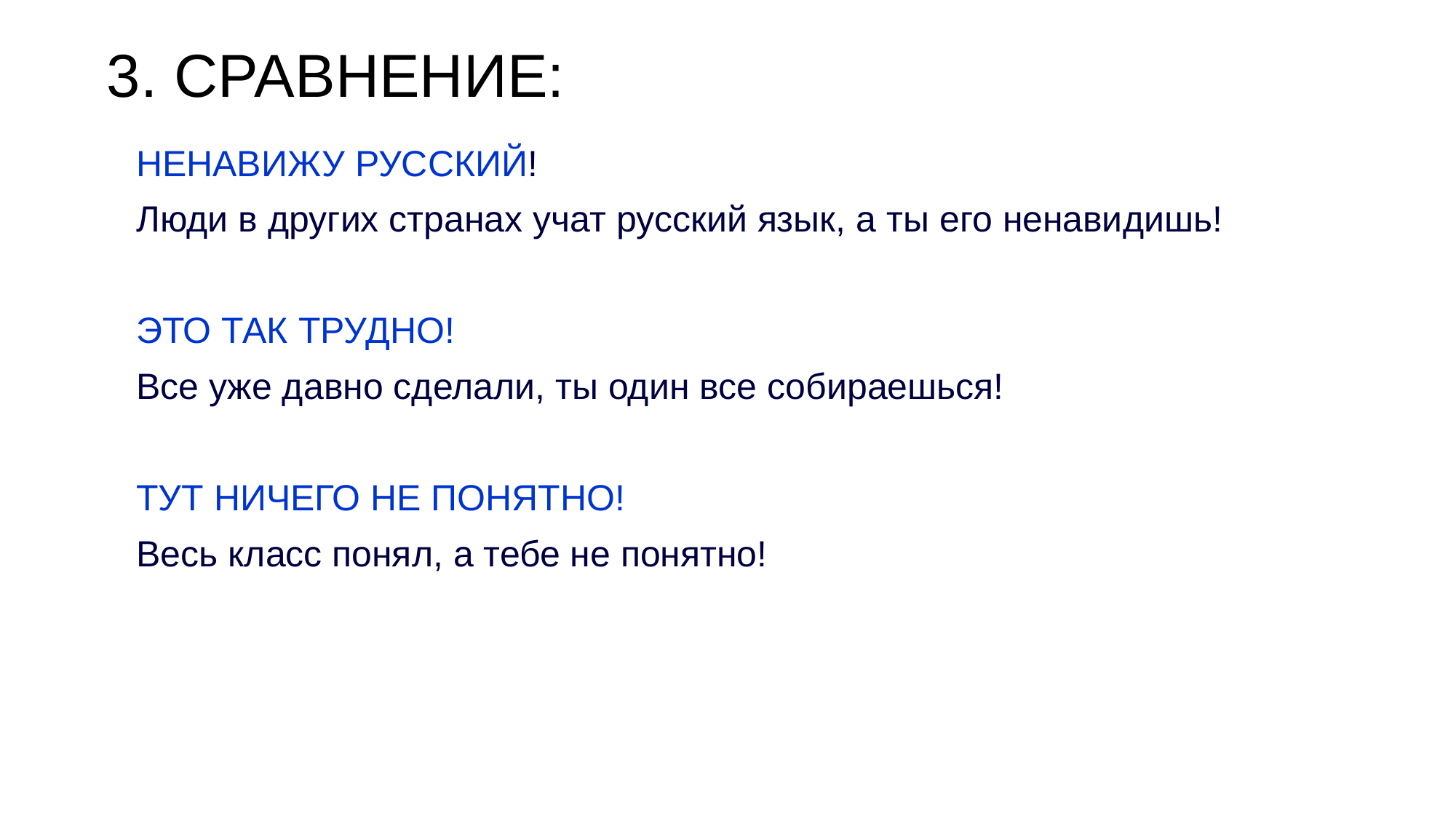

3. СРАВНЕНИЕ:
НЕНАВИЖУ РУССКИЙ!
Люди в других странах учат русский язык, а ты его ненавидишь!

ЭТО ТАК ТРУДНО!
Все уже давно сделали, ты один все собираешься!

ТУТ НИЧЕГО НЕ ПОНЯТНО!
Весь класс понял, а тебе не понятно!